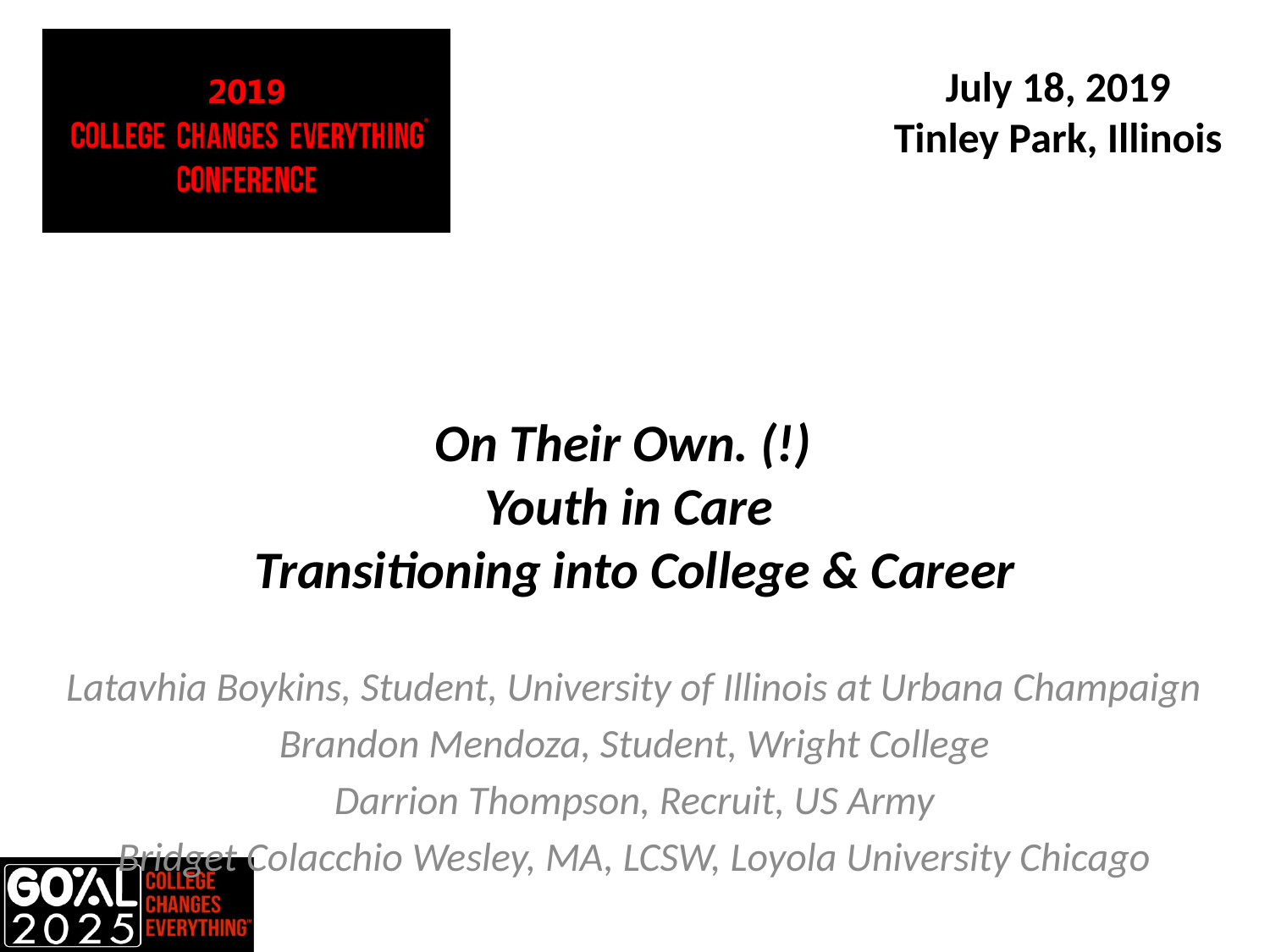

# On Their Own. (!)  Youth in Care Transitioning into College & Career
Latavhia Boykins, Student, University of Illinois at Urbana Champaign
Brandon Mendoza, Student, Wright College
Darrion Thompson, Recruit, US Army
Bridget Colacchio Wesley, MA, LCSW, Loyola University Chicago